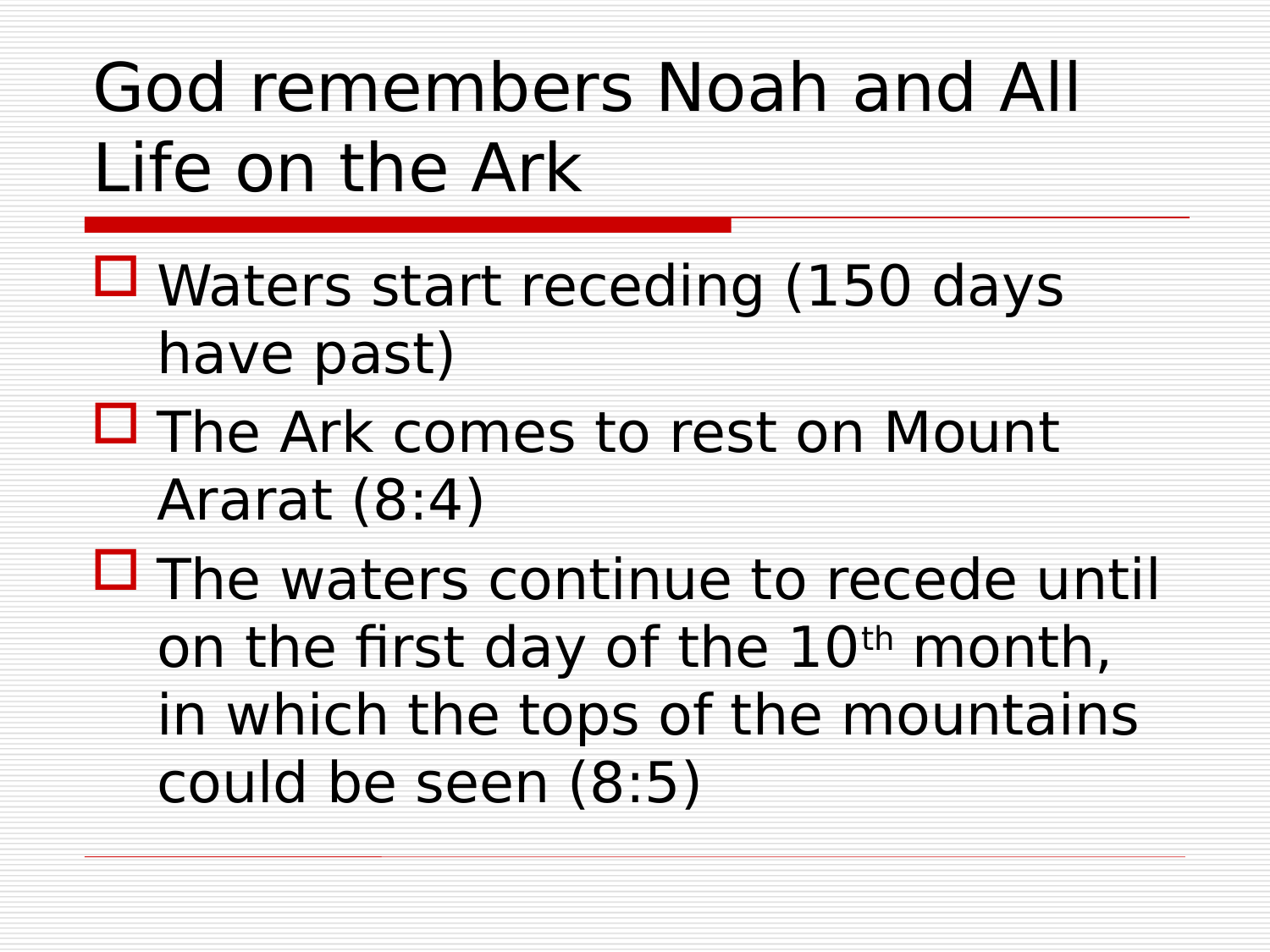

# God remembers Noah and All Life on the Ark
Waters start receding (150 days have past)
The Ark comes to rest on Mount Ararat (8:4)
The waters continue to recede until on the first day of the 10th month, in which the tops of the mountains could be seen (8:5)